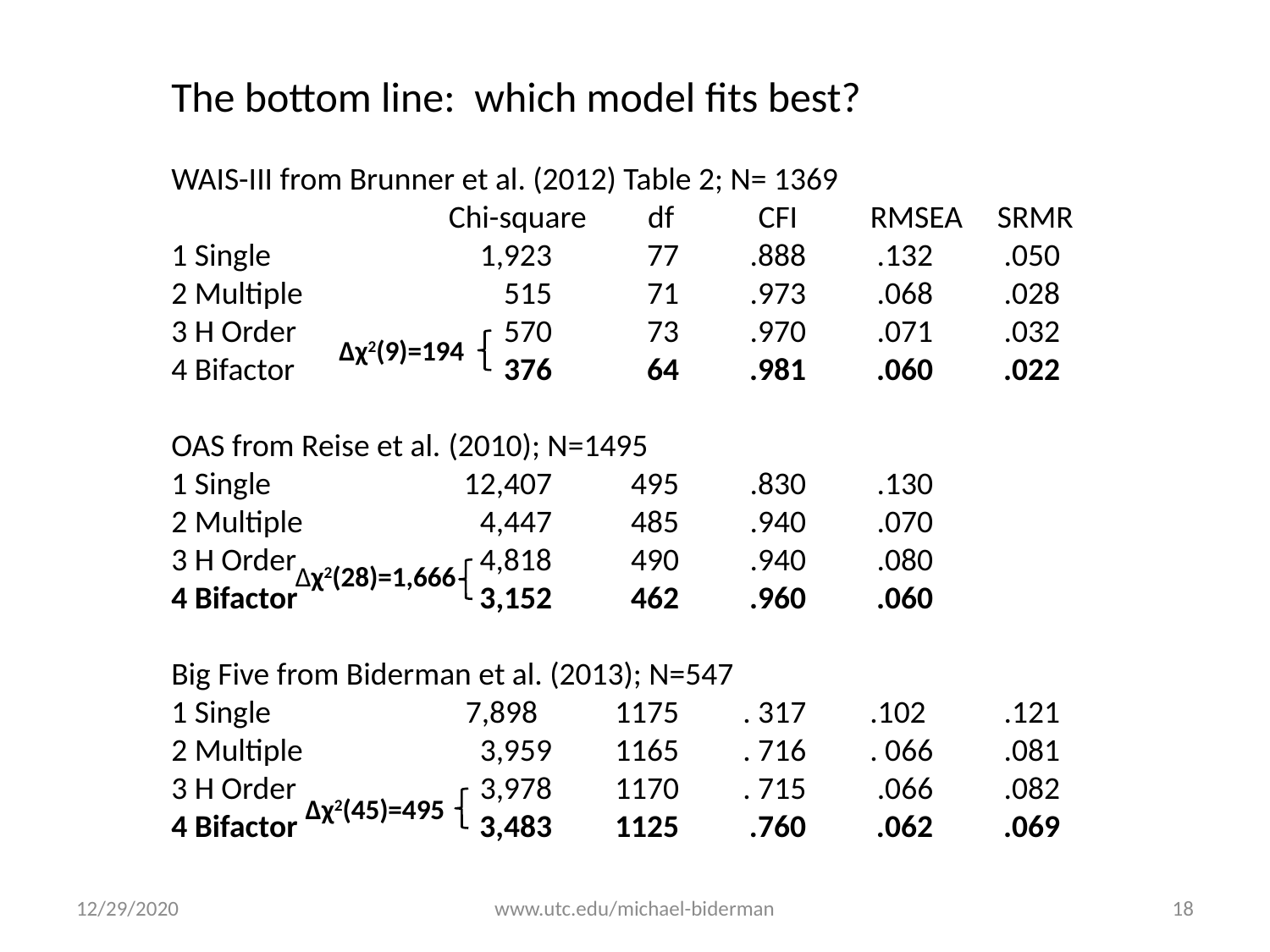

The bottom line:  which model fits best?

WAIS-III from Brunner et al. (2012) Table 2; N= 1369
	Chi-square	df	CFI	RMSEA	SRMR
1 Single	1,923	77	.888	.132	.050
2 Multiple	515	71	.973	.068	.028
3 H Order	 570	73	.970	.071	.032
4 Bifactor	376	64	.981	.060	.022

OAS from Reise et al.	 (2010); N=1495
1 Single	12,407	495	.830	.130
2 Multiple   	  4,447	485	.940	.070
3 H Order	     4,818	490	.940	.080
4 Bifactor	   3,152	462	.960	.060

Big Five from Biderman et al. (2013); N=547
1 Single	7,898  	1175	. 317	.102 	.121
2 Multiple	3,959	1165	. 716	. 066	.081
3 H Order	3,978	1170	. 715	 .066	.082
4 Bifactor	3,483	1125	 .760	 .062	.069
Δχ2(9)=194
Δχ2(28)=1,666
Δχ2(45)=495

12/29/2020
www.utc.edu/michael-biderman
18